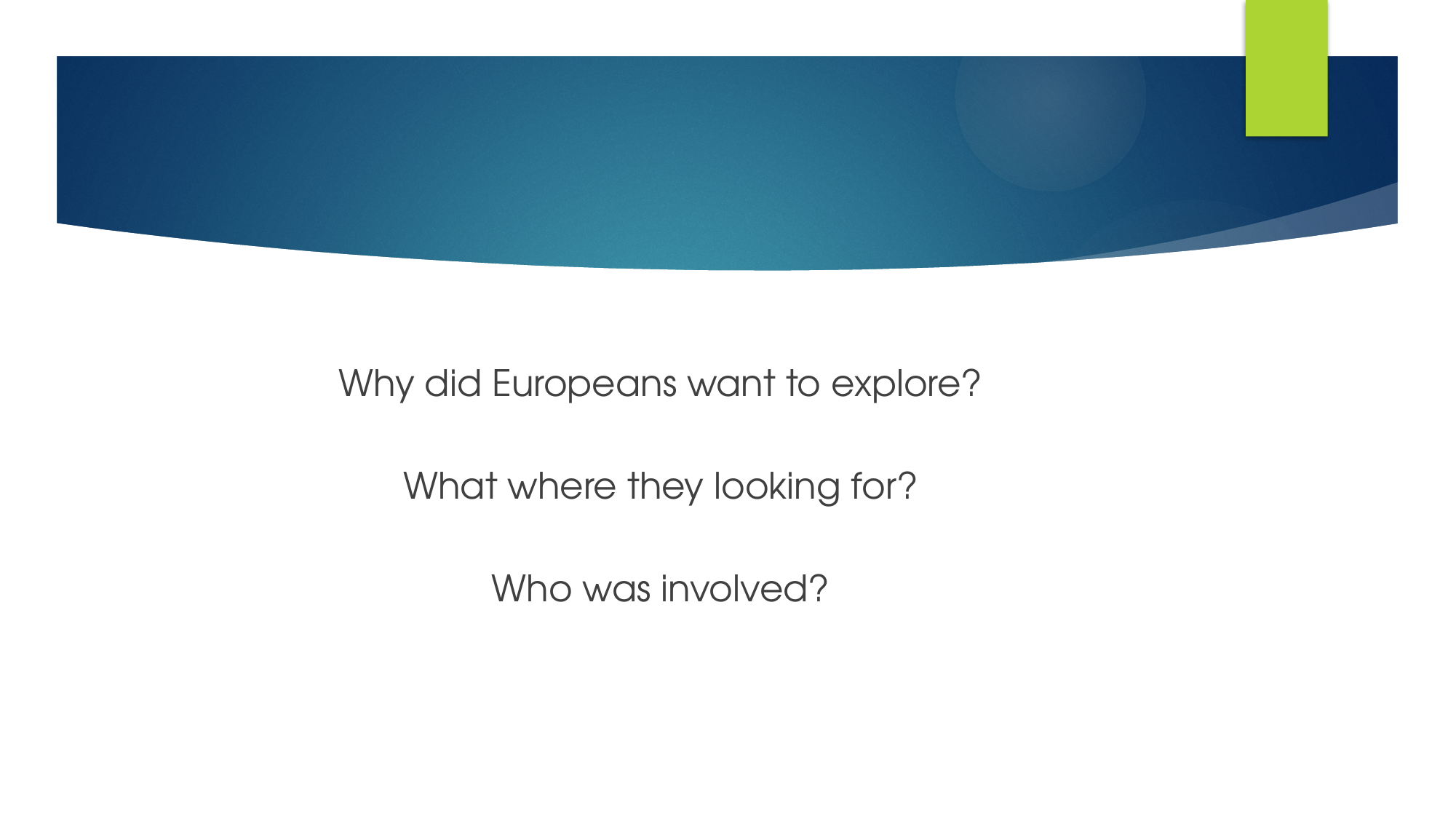

Why did Europeans want to explore?
What where they looking for?
Who was involved?